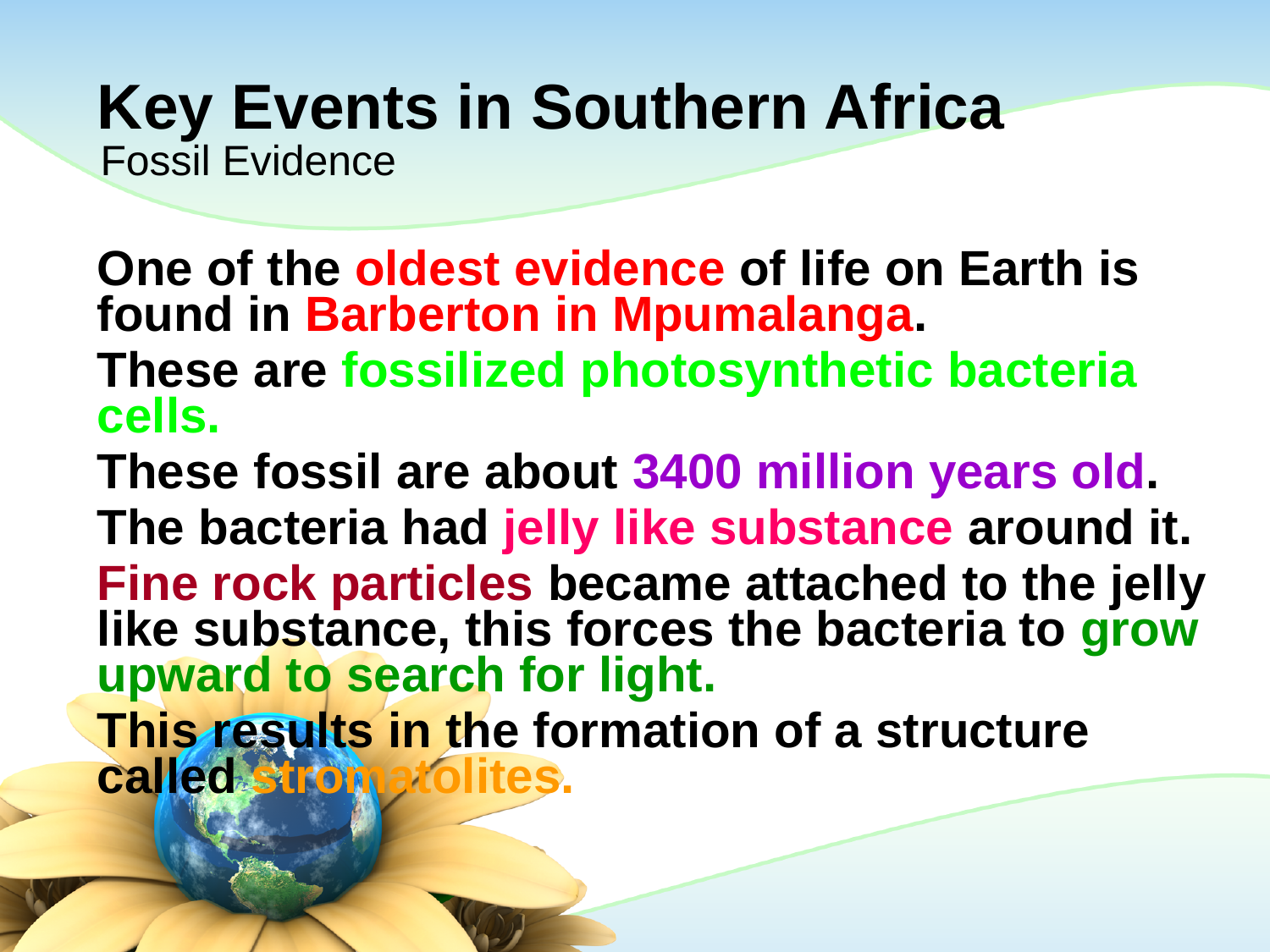

# Key Events in Southern Africa
Fossil Evidence
One of the oldest evidence of life on Earth is found in Barberton in Mpumalanga.
These are fossilized photosynthetic bacteria cells.
These fossil are about 3400 million years old.
The bacteria had jelly like substance around it.
Fine rock particles became attached to the jelly like substance, this forces the bacteria to grow upward to search for light.
This results in the formation of a structure called stromatolites.